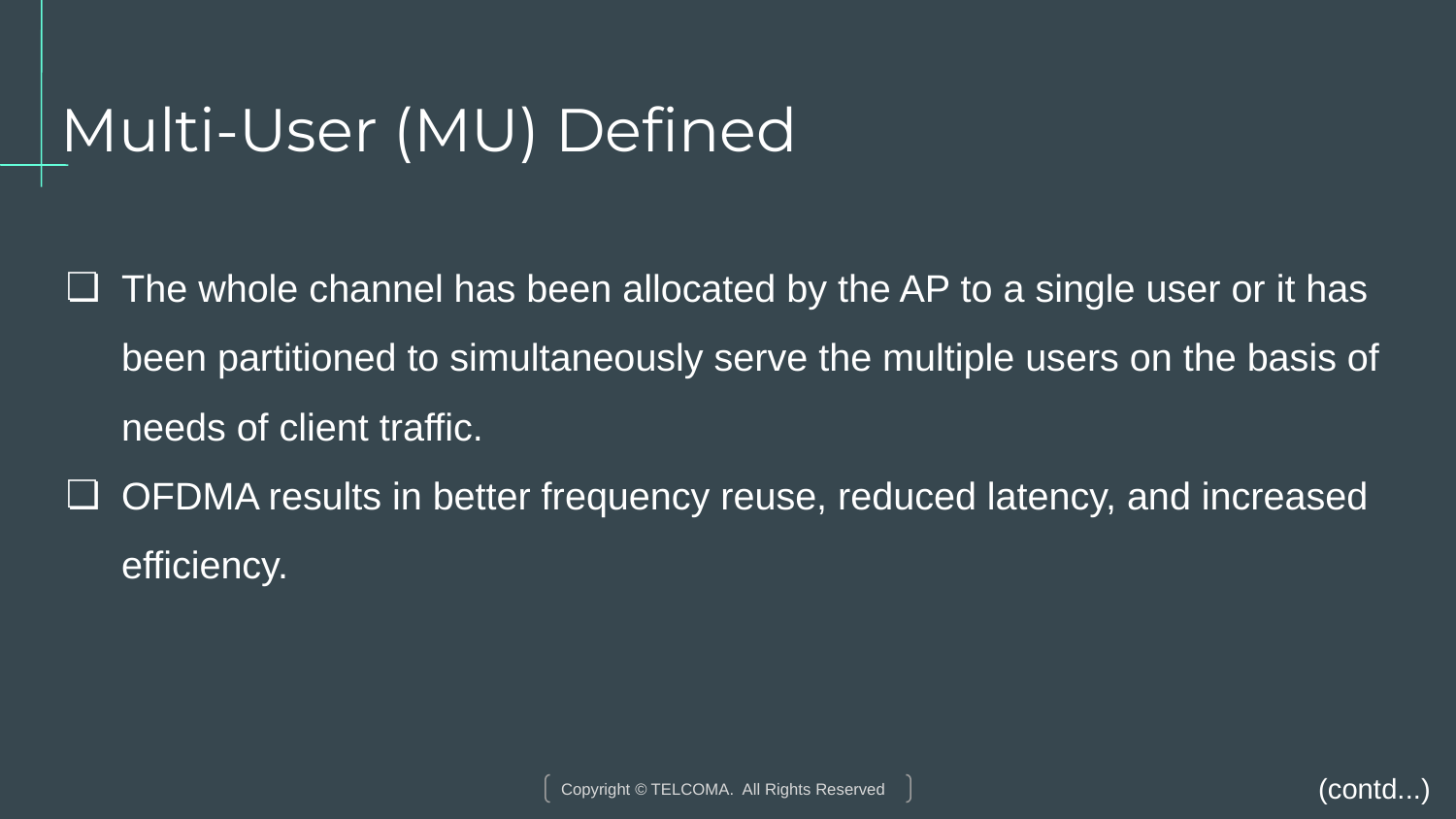

# Multi-User (MU) Defined
The whole channel has been allocated by the AP to a single user or it has been partitioned to simultaneously serve the multiple users on the basis of needs of client traffic.
OFDMA results in better frequency reuse, reduced latency, and increased efficiency.
(contd...)